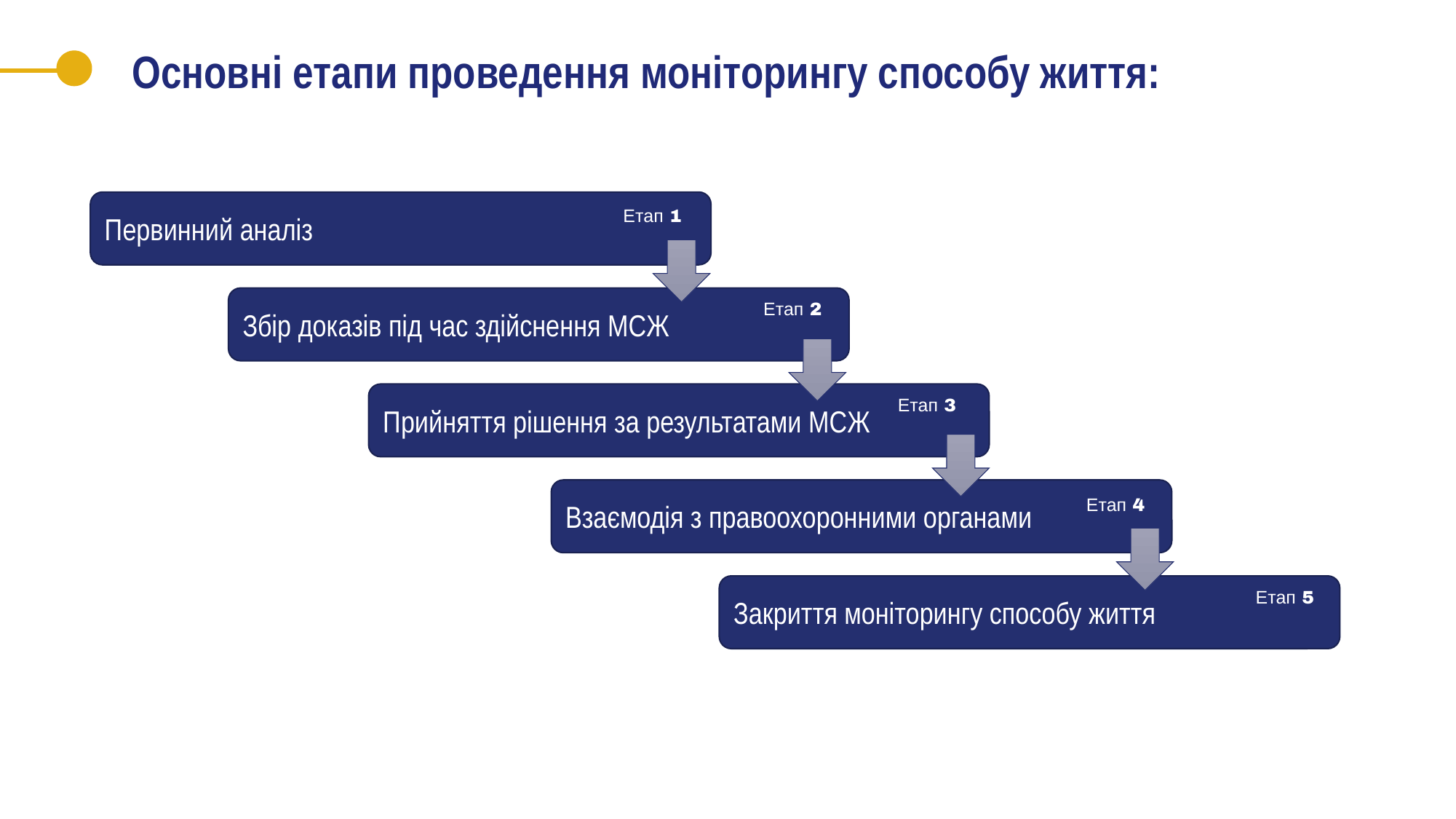

# Основні етапи проведення моніторингу способу життя:
Первинний аналіз
Етап 1

Збір доказів під час здійснення МСЖ
Етап 2

Прийняття рішення за результатами МСЖ
Етап 3

Взаємодія з правоохоронними органами
Етап 4

Закриття моніторингу способу життя
Етап 5